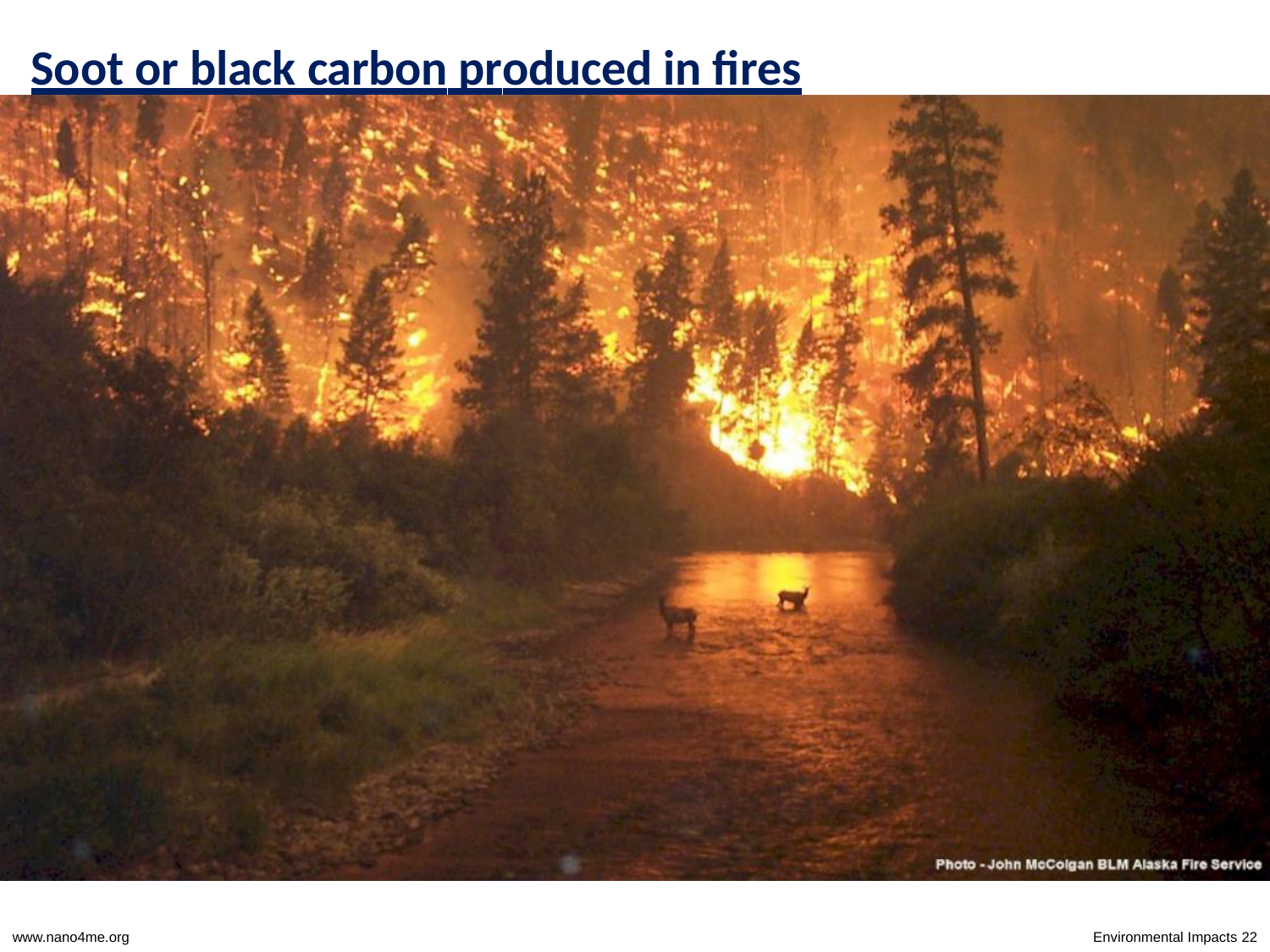

# Soot or black carbon produced in fires